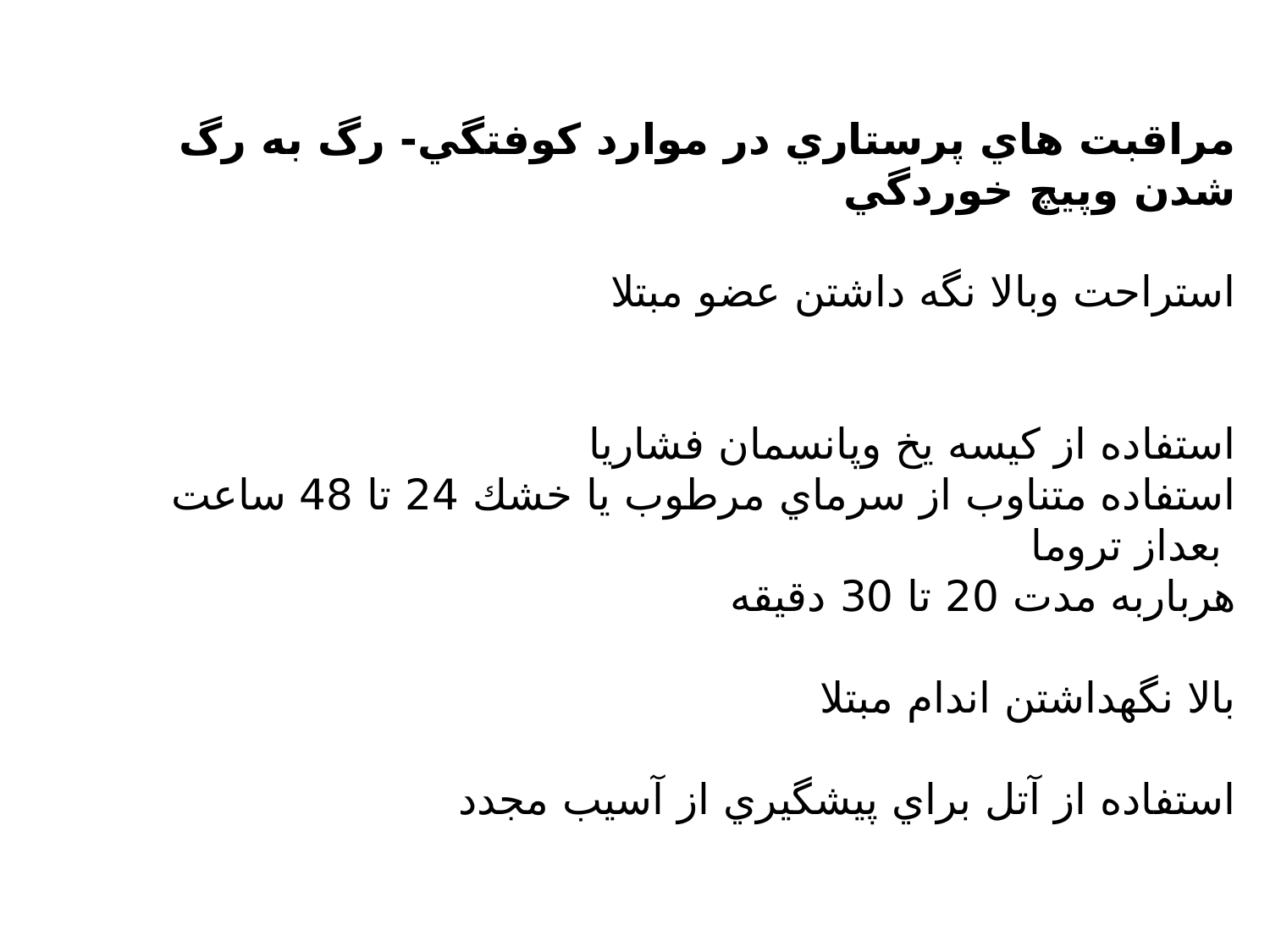

مراقبت هاي پرستاري در موارد كوفتگي- رگ به رگ شدن وپيچ خوردگي

استراحت وبالا نگه داشتن عضو مبتلا

استفاده از كيسه يخ وپانسمان فشاريا
استفاده متناوب از سرماي مرطوب يا خشك 24 تا 48 ساعت بعداز تروما
هرباربه مدت 20 تا 30 دقيقه

بالا نگهداشتن اندام مبتلا

استفاده از آتل براي پيشگيري از آسيب مجدد